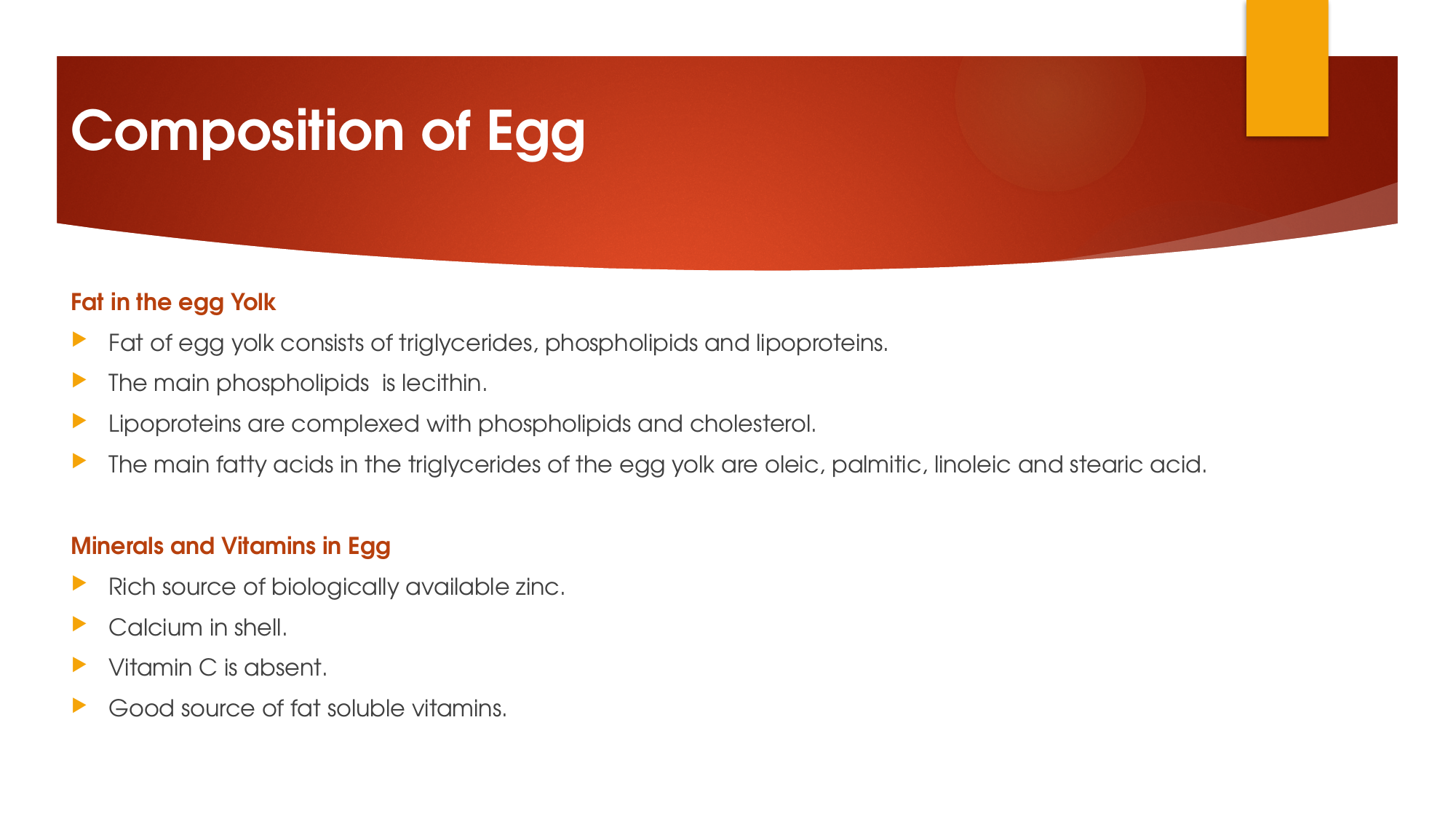

# Composition of Egg
Fat in the egg Yolk
Fat of egg yolk consists of triglycerides, phospholipids and lipoproteins.
The main phospholipids  is lecithin.
Lipoproteins are complexed with phospholipids and cholesterol.
The main fatty acids in the triglycerides of the egg yolk are oleic, palmitic, linoleic and stearic acid.

Minerals and Vitamins in Egg
Rich source of biologically available zinc.
Calcium in shell.
Vitamin C is absent.
Good source of fat soluble vitamins.